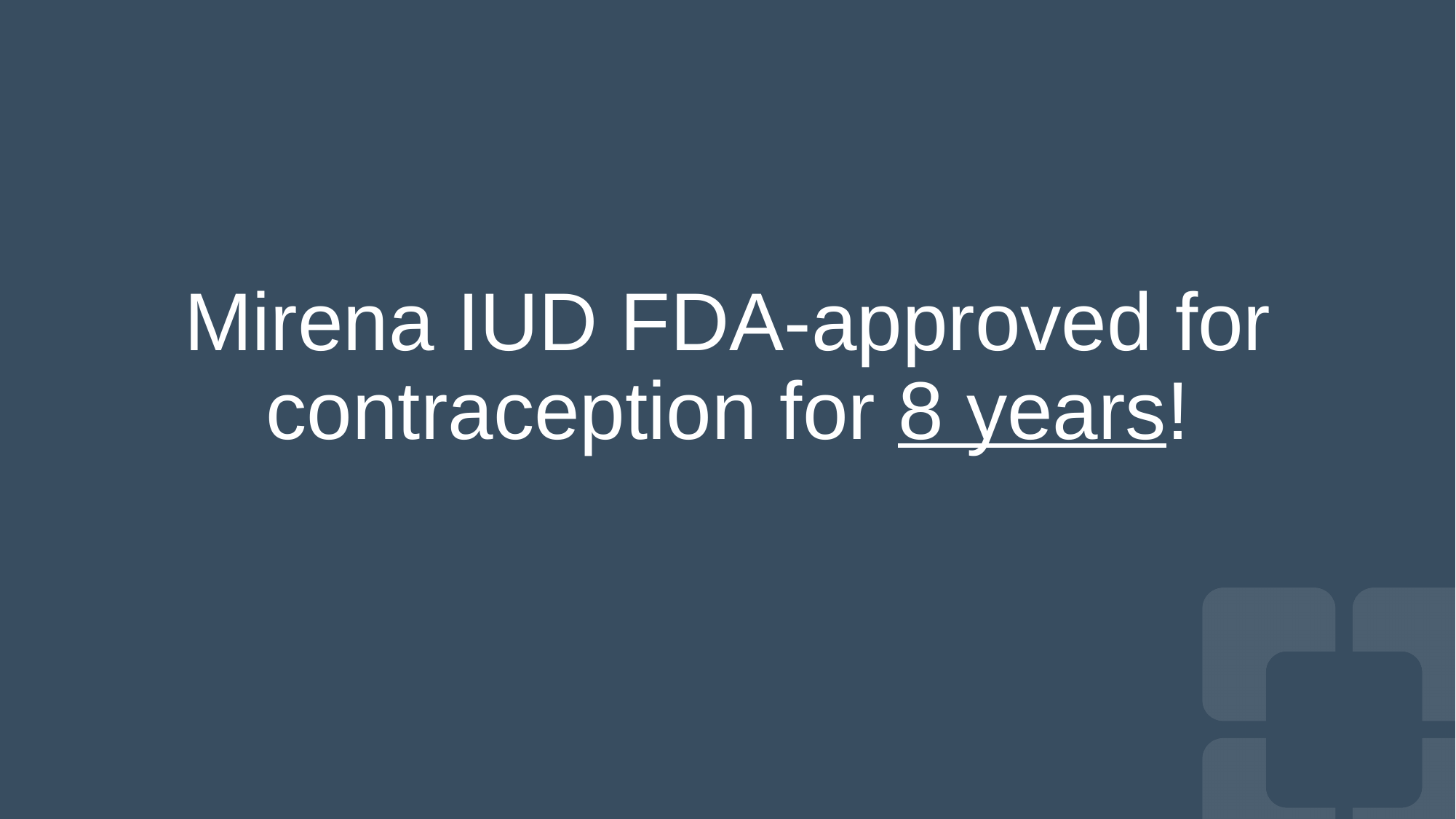

# Mirena IUD FDA-approved for contraception for 8 years!